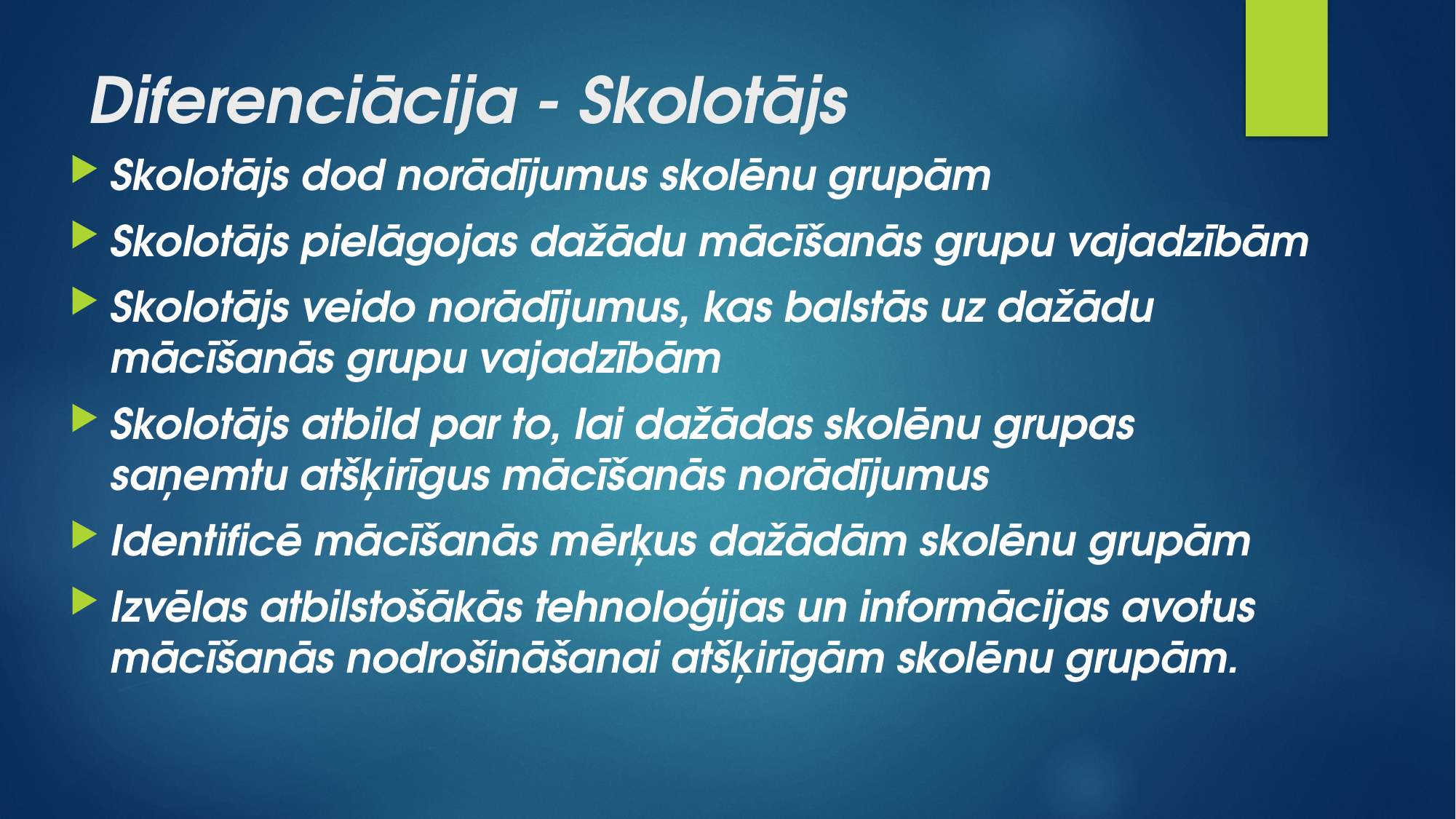

# Diferenciācija - Skolotājs
Skolotājs dod norādījumus skolēnu grupām
Skolotājs pielāgojas dažādu mācīšanās grupu vajadzībām
Skolotājs veido norādījumus, kas balstās uz dažādu mācīšanās grupu vajadzībām
Skolotājs atbild par to, lai dažādas skolēnu grupas saņemtu atšķirīgus mācīšanās norādījumus
Identificē mācīšanās mērķus dažādām skolēnu grupām
Izvēlas atbilstošākās tehnoloģijas un informācijas avotus mācīšanās nodrošināšanai atšķirīgām skolēnu grupām.